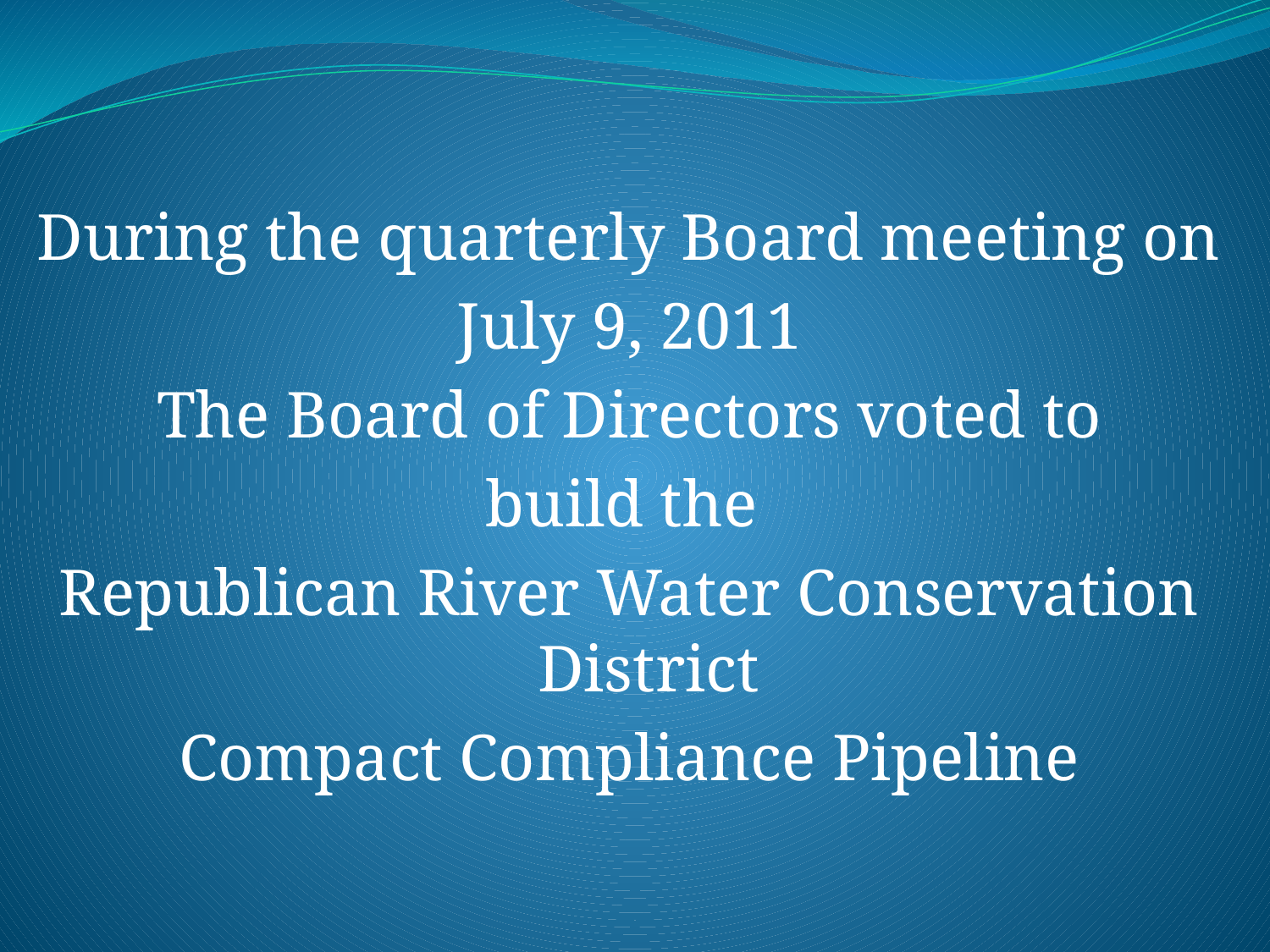

During the quarterly Board meeting on
July 9, 2011
The Board of Directors voted to
build the
Republican River Water Conservation District
Compact Compliance Pipeline